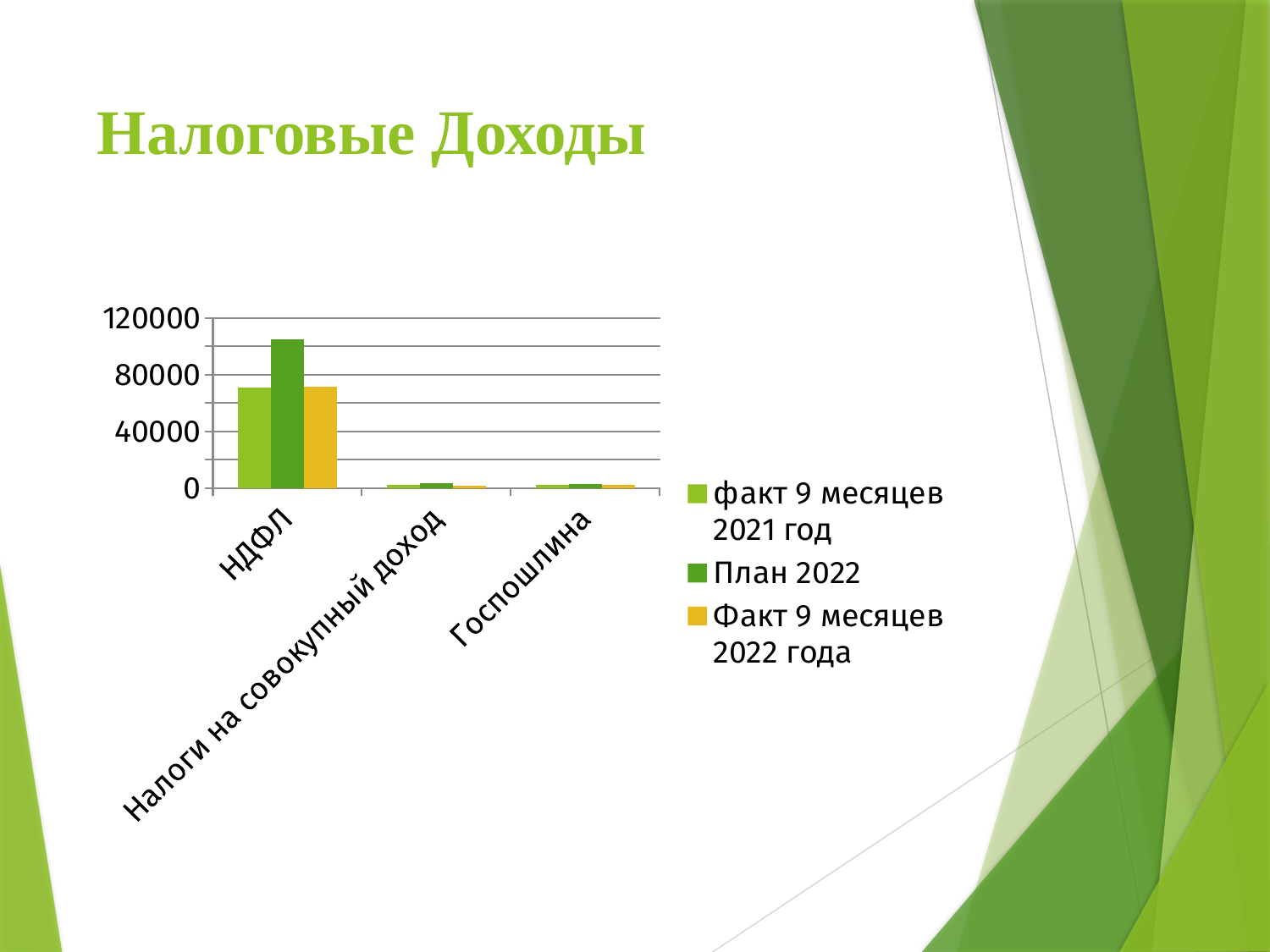

# Налоговые Доходы

### Chart

| Category | факт 9 месяцев 2021 год | План 2022 | Факт 9 месяцев 2022 года |
|---|---|---|---|
| НДФЛ | 70740.9 | 104763.6 | 71605.5 |
| Налоги на совокупный доход | 2013.3 | 3499.5 | 1904.0 |
| Госпошлина | 2297.5 | 2862.4 | 2255.9 |